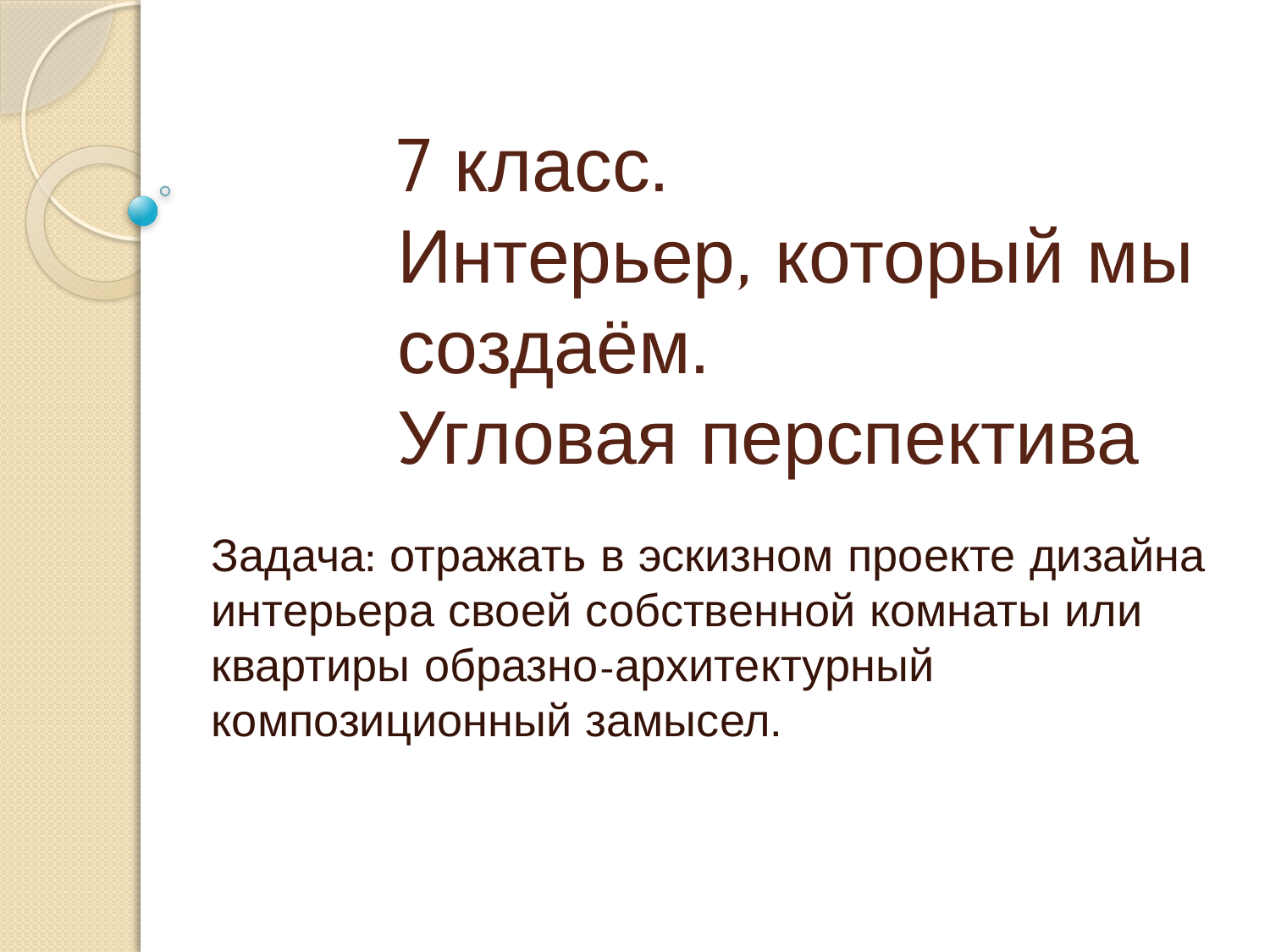

# 7 класс. Интерьер, который мы создаём. Угловая перспектива
Задача: отражать в эскизном проекте дизайна интерьера своей собственной комнаты или квартиры образно-архитектурный композиционный замысел.